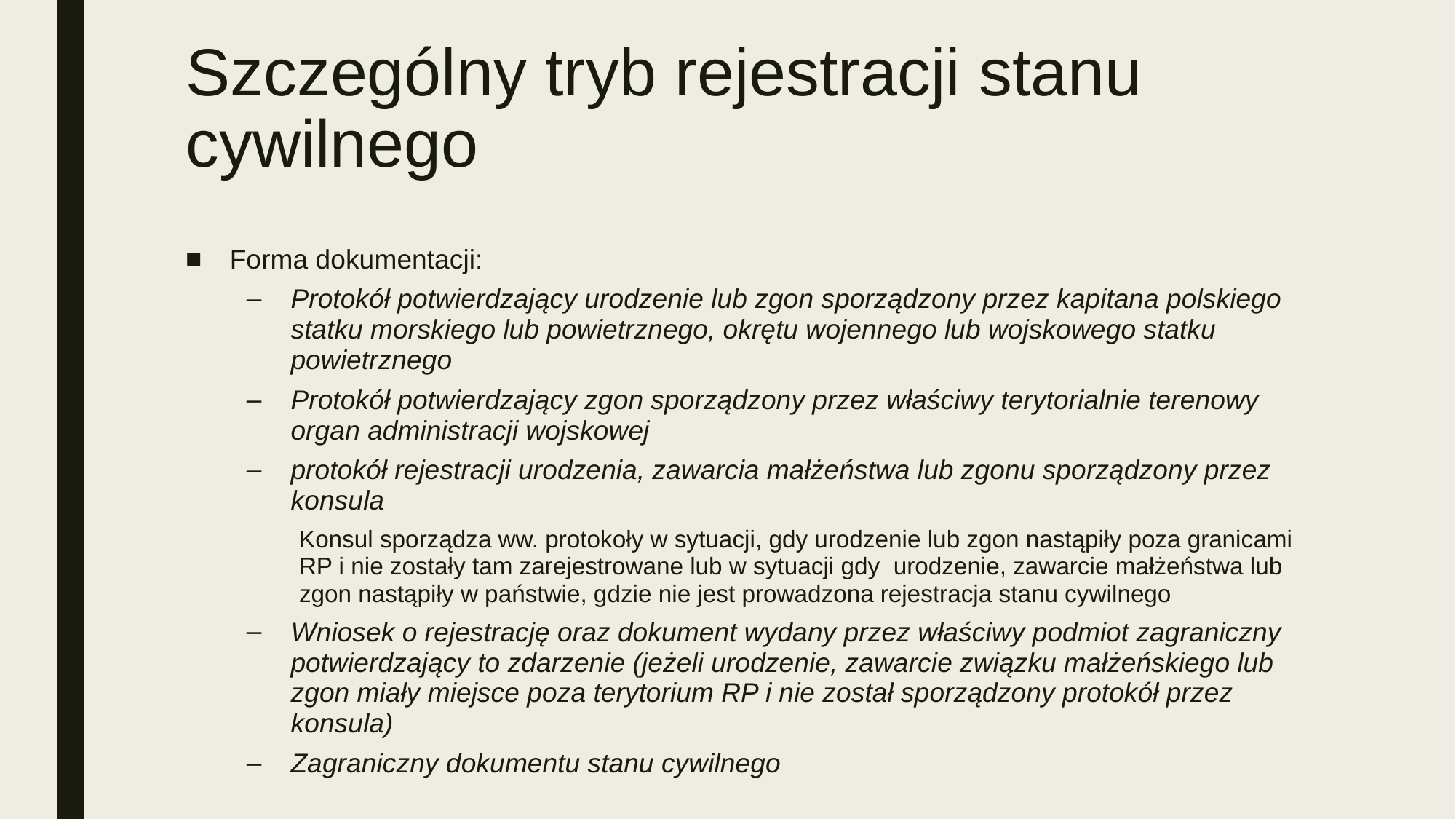

# Szczególny tryb rejestracji stanu cywilnego
Forma dokumentacji:
Protokół potwierdzający urodzenie lub zgon sporządzony przez kapitana polskiego statku morskiego lub powietrznego, okrętu wojennego lub wojskowego statku powietrznego
Protokół potwierdzający zgon sporządzony przez właściwy terytorialnie terenowy organ administracji wojskowej
protokół rejestracji urodzenia, zawarcia małżeństwa lub zgonu sporządzony przez konsula
Konsul sporządza ww. protokoły w sytuacji, gdy urodzenie lub zgon nastąpiły poza granicami RP i nie zostały tam zarejestrowane lub w sytuacji gdy  urodzenie, zawarcie małżeństwa lub zgon nastąpiły w państwie, gdzie nie jest prowadzona rejestracja stanu cywilnego
Wniosek o rejestrację oraz dokument wydany przez właściwy podmiot zagraniczny potwierdzający to zdarzenie (jeżeli urodzenie, zawarcie związku małżeńskiego lub zgon miały miejsce poza terytorium RP i nie został sporządzony protokół przez konsula)
Zagraniczny dokumentu stanu cywilnego